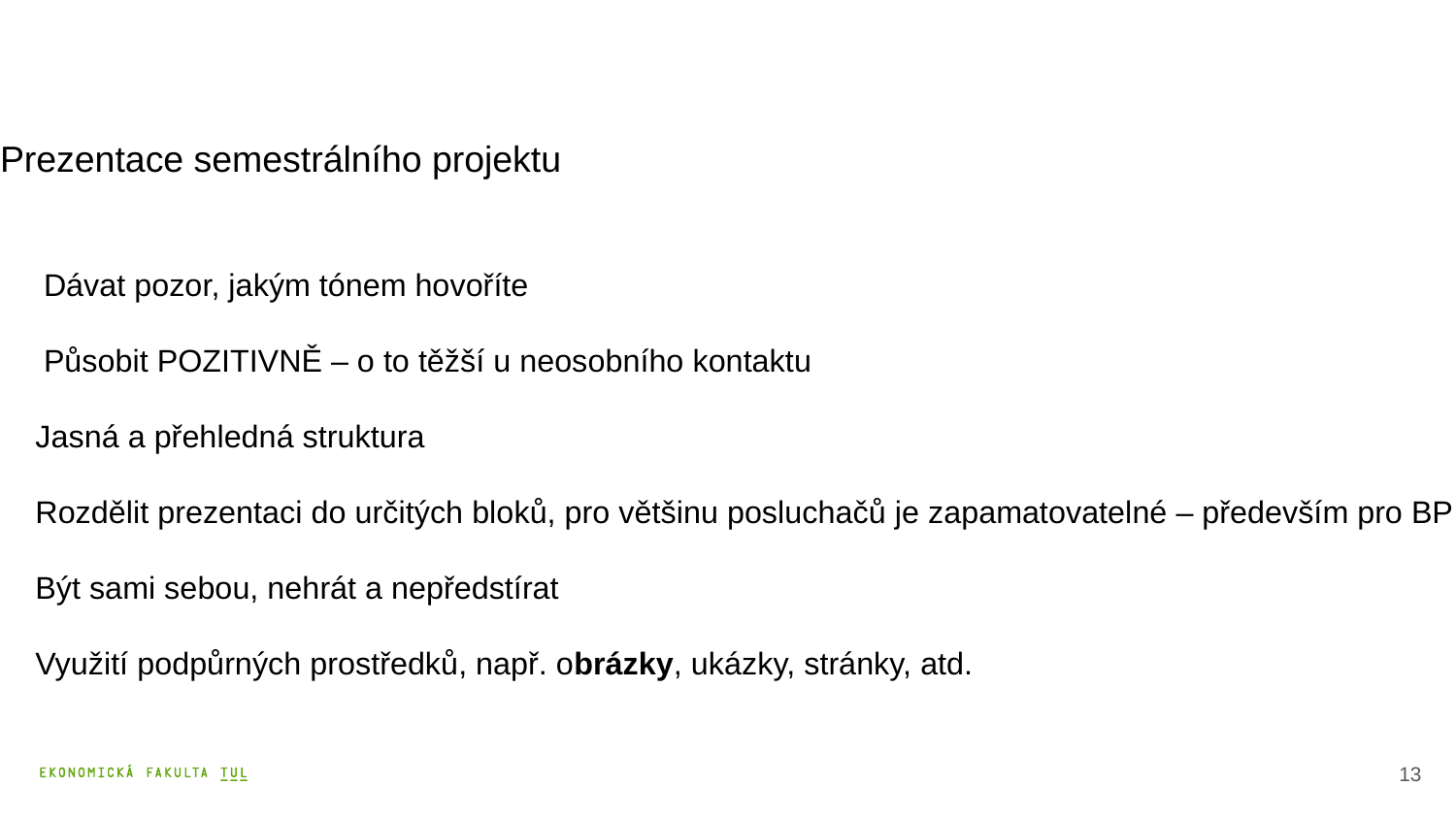

Prezentace semestrálního projektu
     Dávat pozor, jakým tónem hovoříte
     Působit POZITIVNĚ – o to těžší u neosobního kontaktu

    Jasná a přehledná struktura

    Rozdělit prezentaci do určitých bloků, pro většinu posluchačů je zapamatovatelné – především pro BP

    Být sami sebou, nehrát a nepředstírat

    Využití podpůrných prostředků, např. obrázky, ukázky, stránky, atd.

13